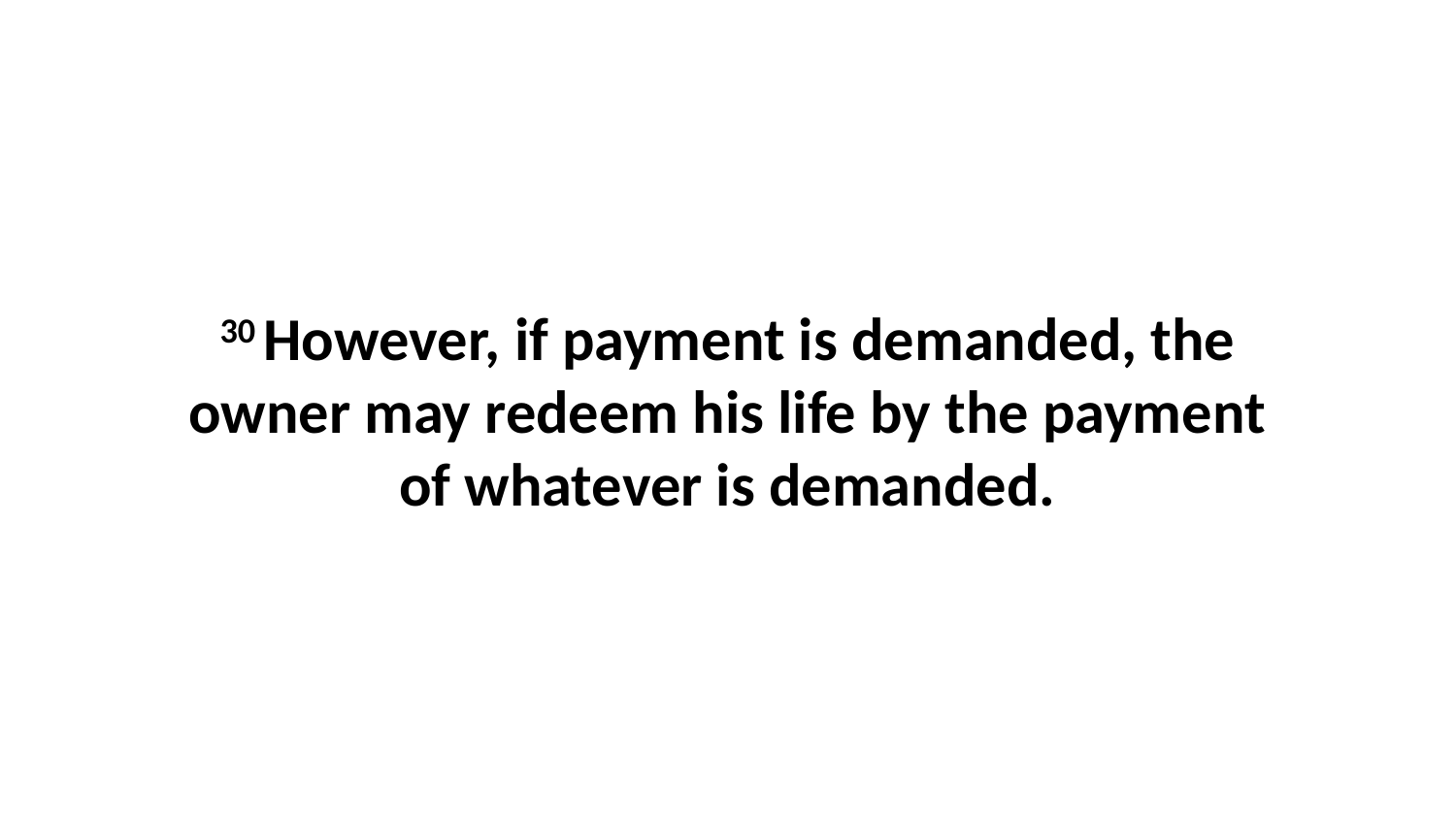

30 However, if payment is demanded, the owner may redeem his life by the payment of whatever is demanded.